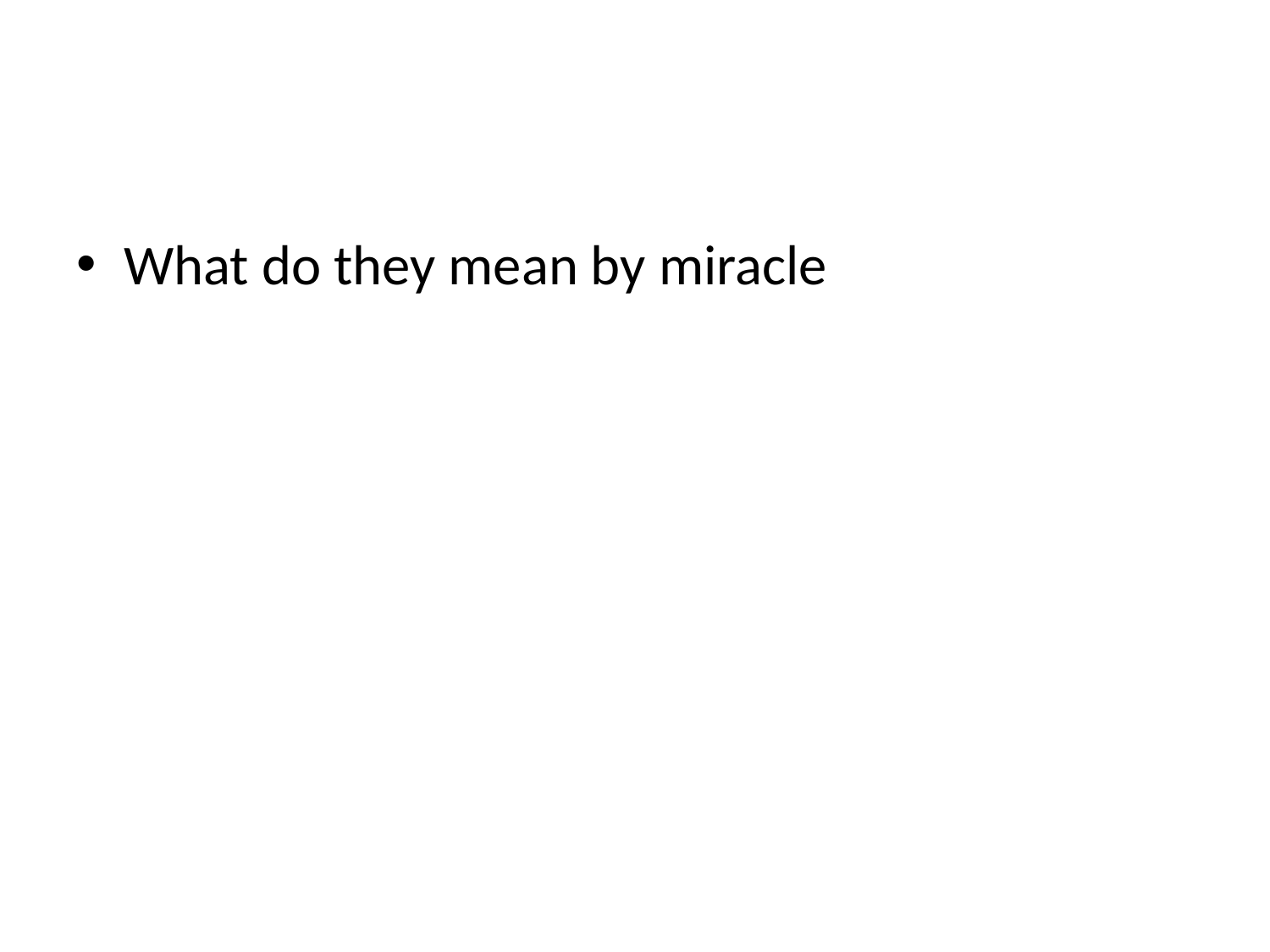

#
What do they mean by miracle